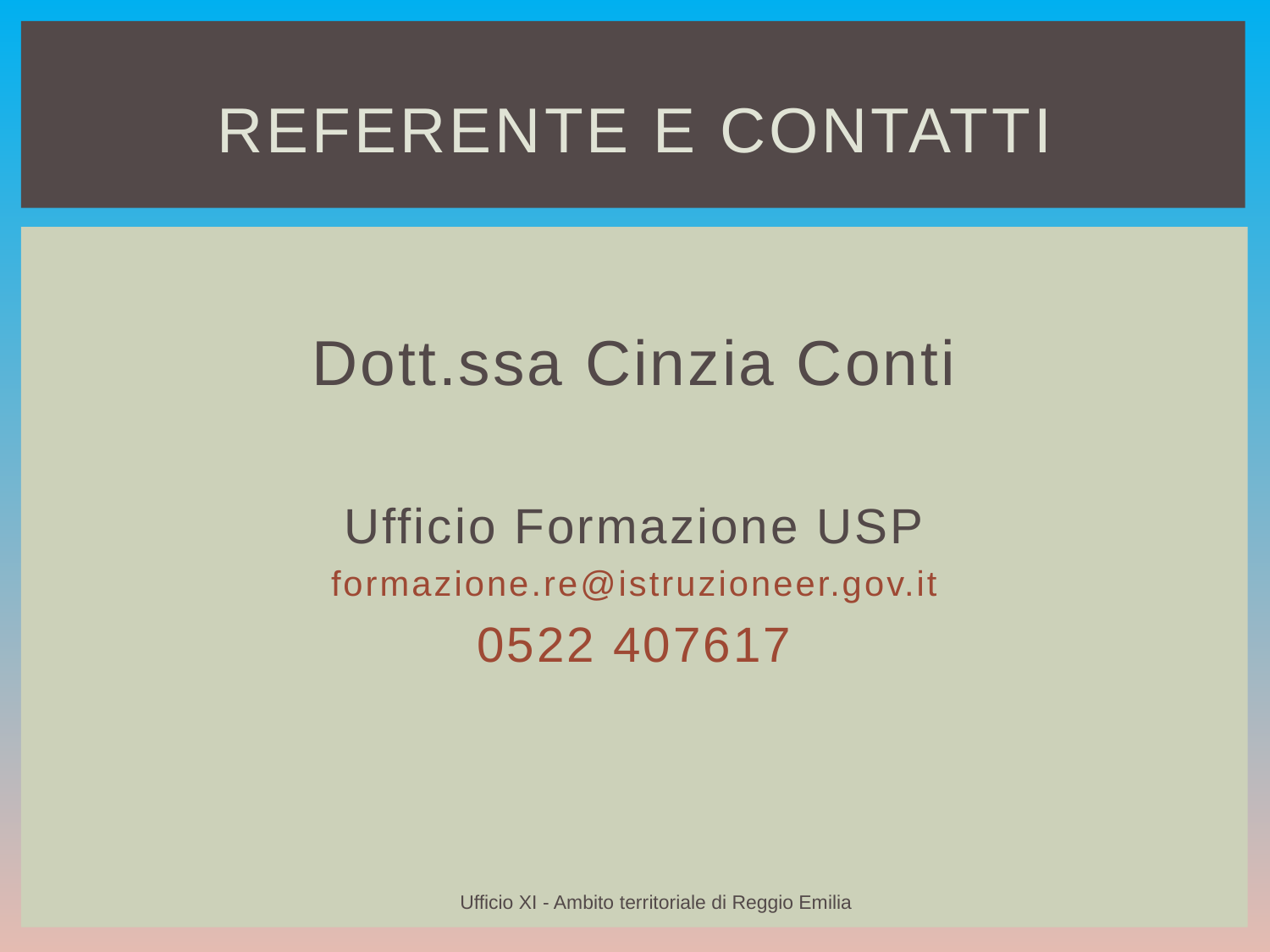

REFERENTE e contatti
# Dott.ssa Cinzia Conti

Ufficio Formazione USP
formazione.re@istruzioneer.gov.it
0522 407617

Ufficio XI - Ambito territoriale di Reggio Emilia